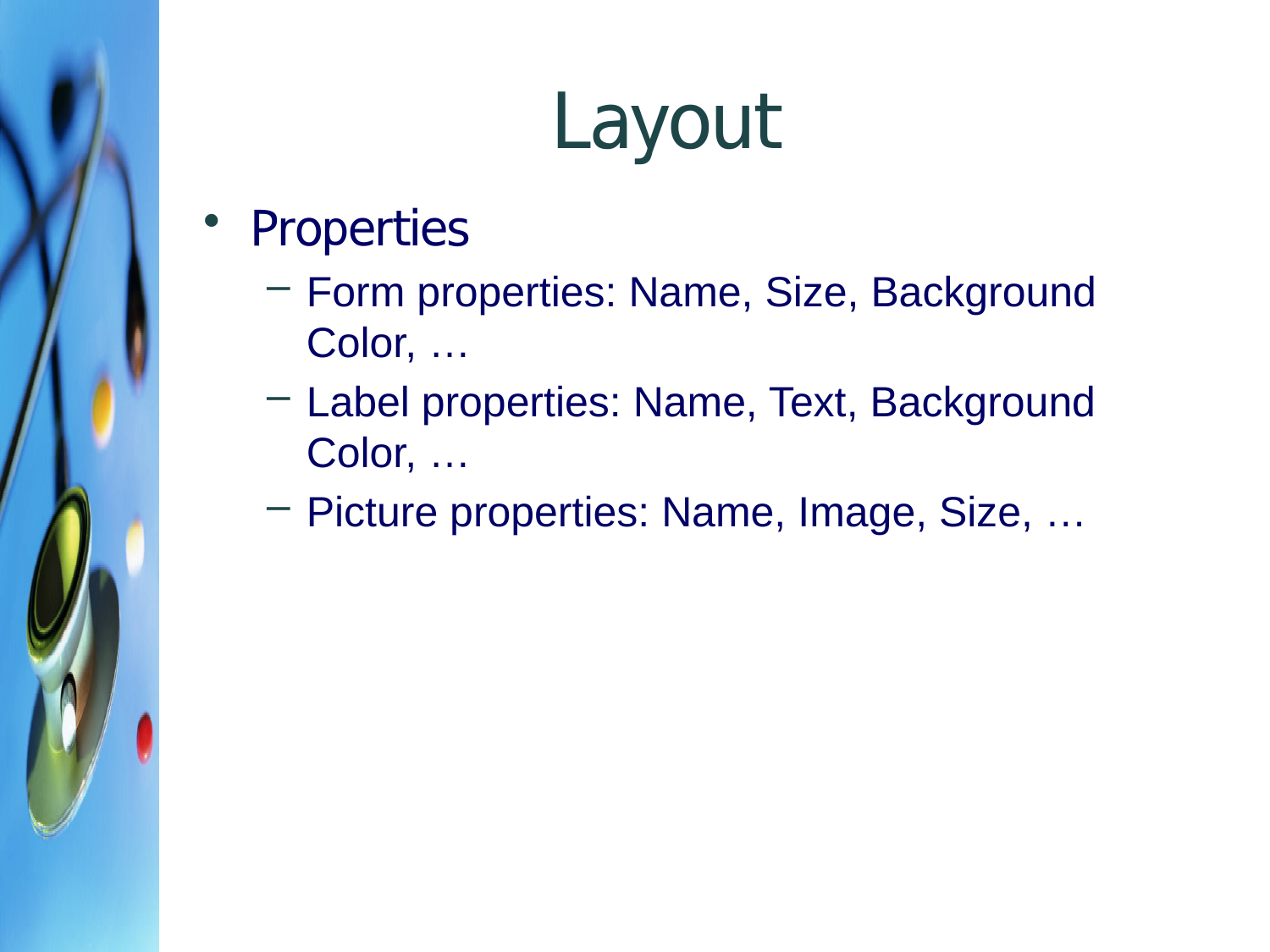

# Layout
Properties
Form properties: Name, Size, Background Color, …
Label properties: Name, Text, Background Color, …
Picture properties: Name, Image, Size, …